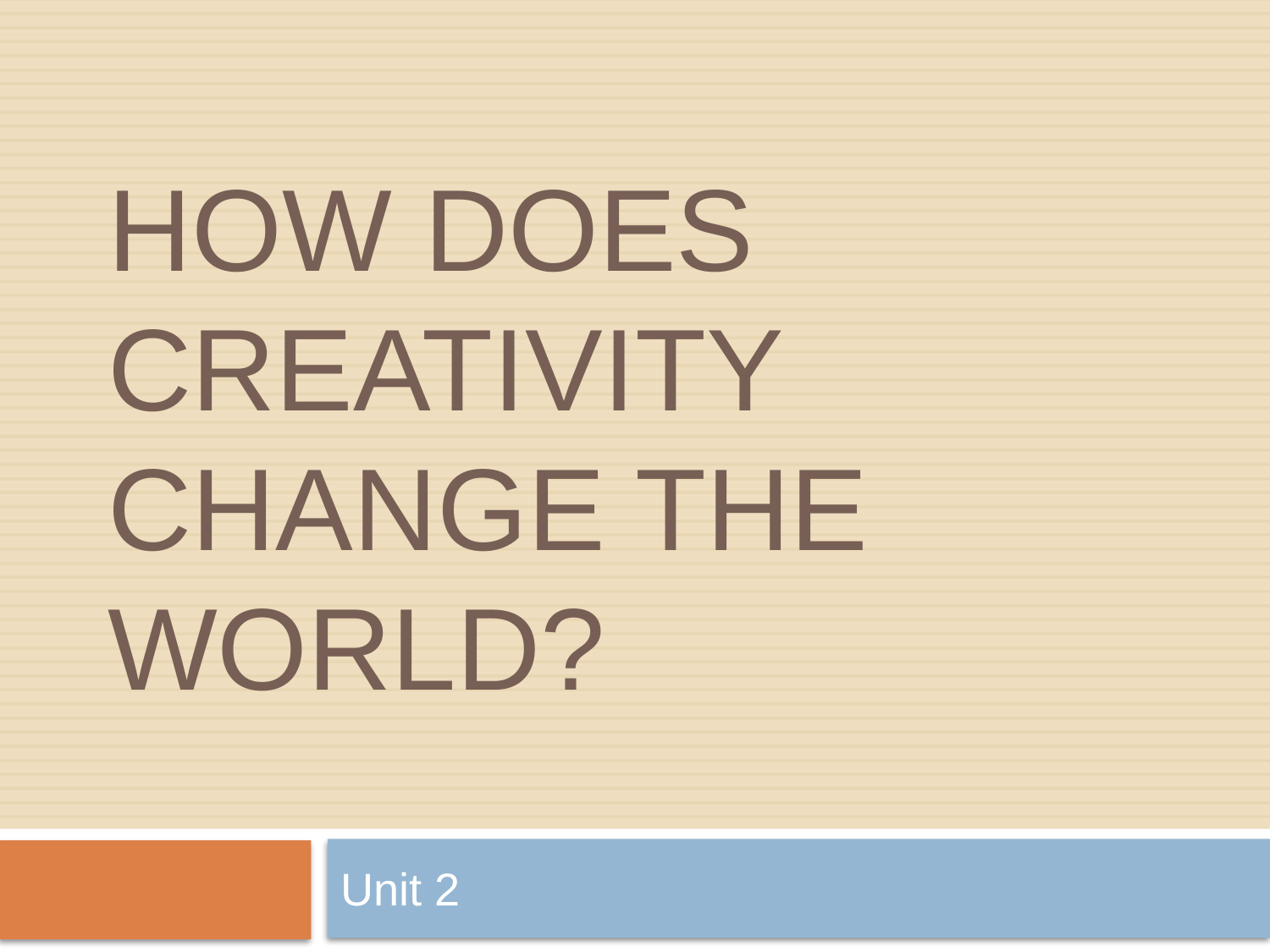

# How does creativity change the world?
Unit 2